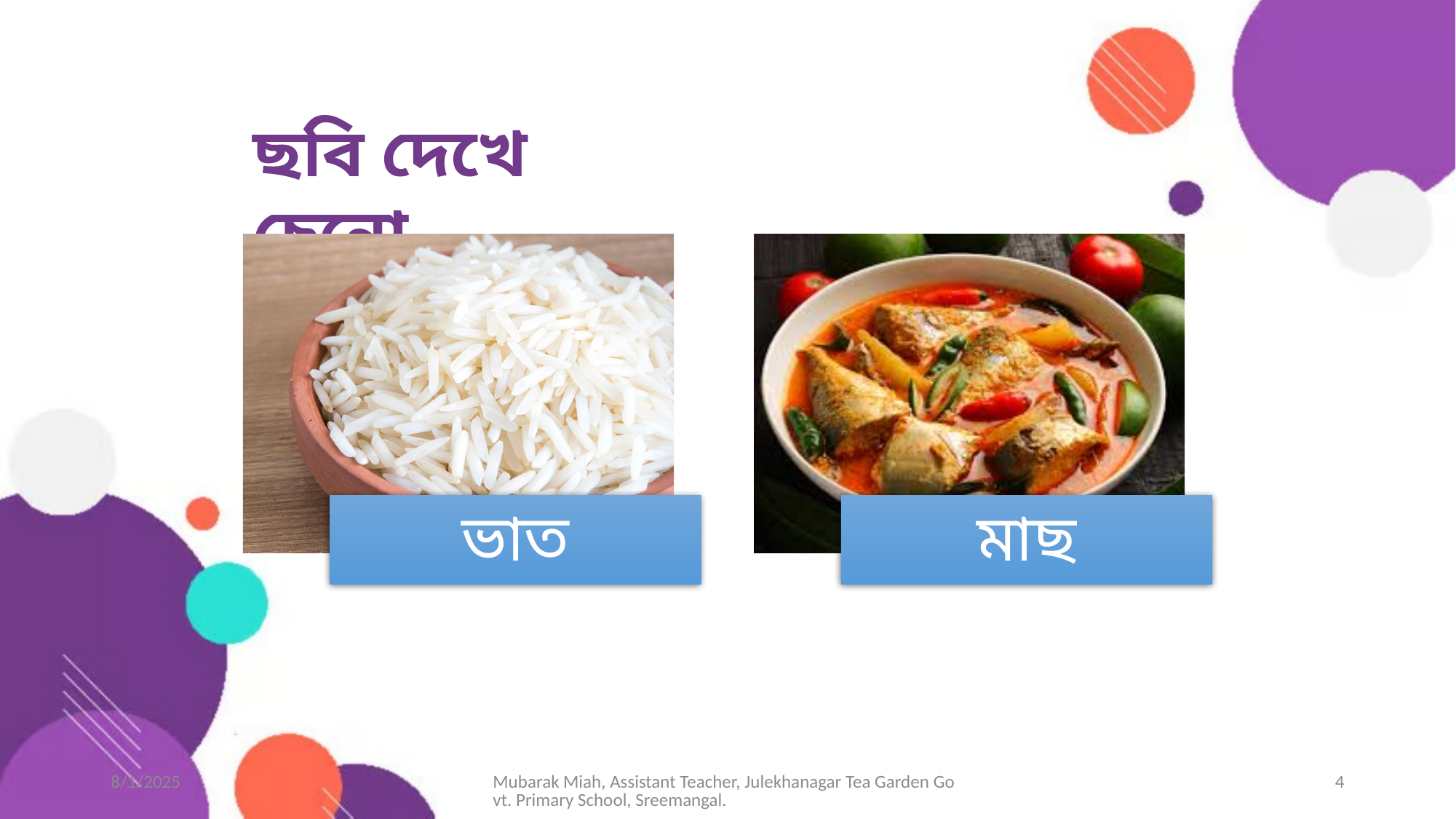

ভাত
মাছ
ছবি দেখে চেনো
8/1/2025
Mubarak Miah, Assistant Teacher, Julekhanagar Tea Garden Govt. Primary School, Sreemangal.
4